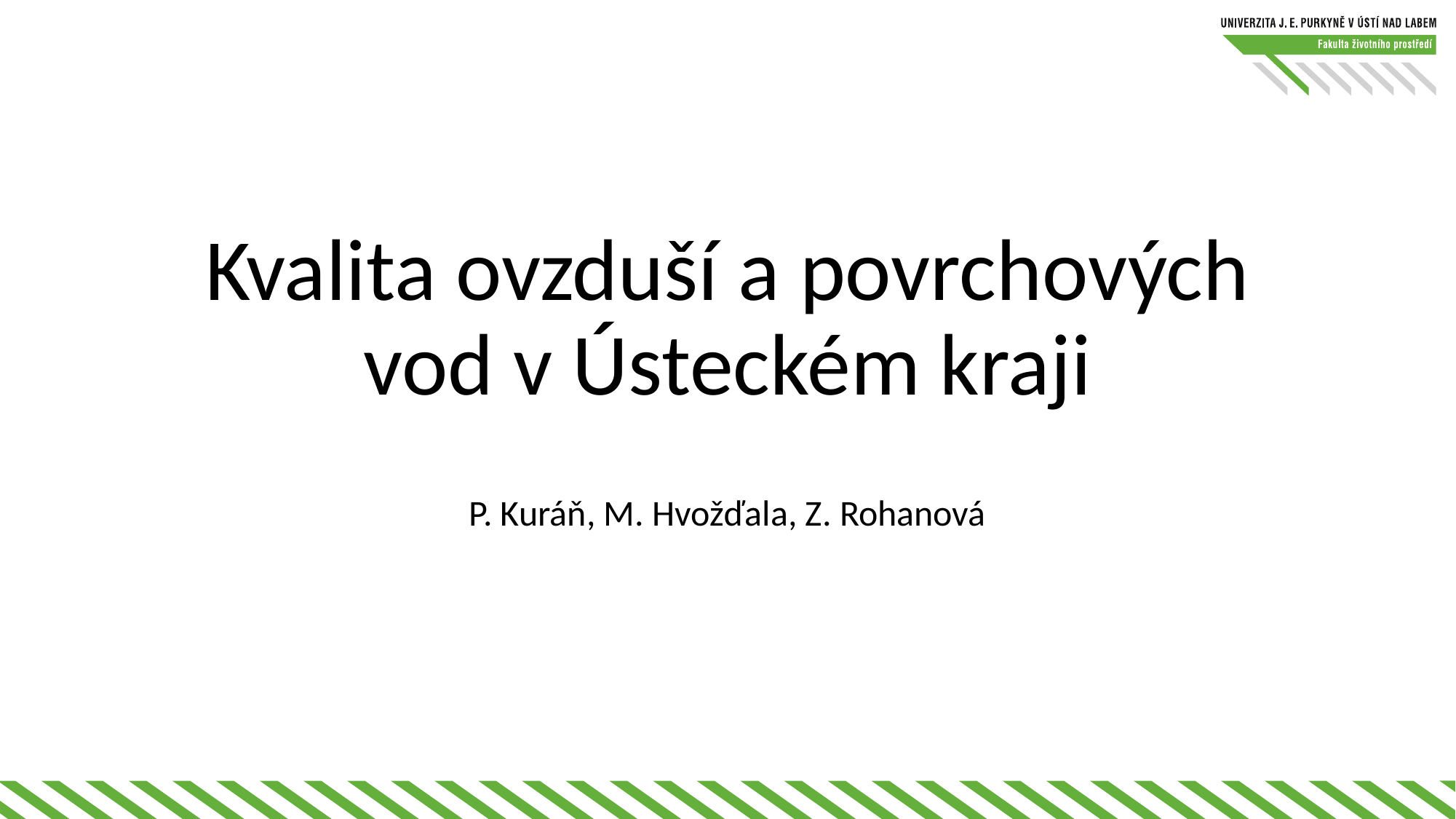

# Kvalita ovzduší a povrchových vod v Ústeckém kraji

P. Kuráň, M. Hvožďala, Z. Rohanová